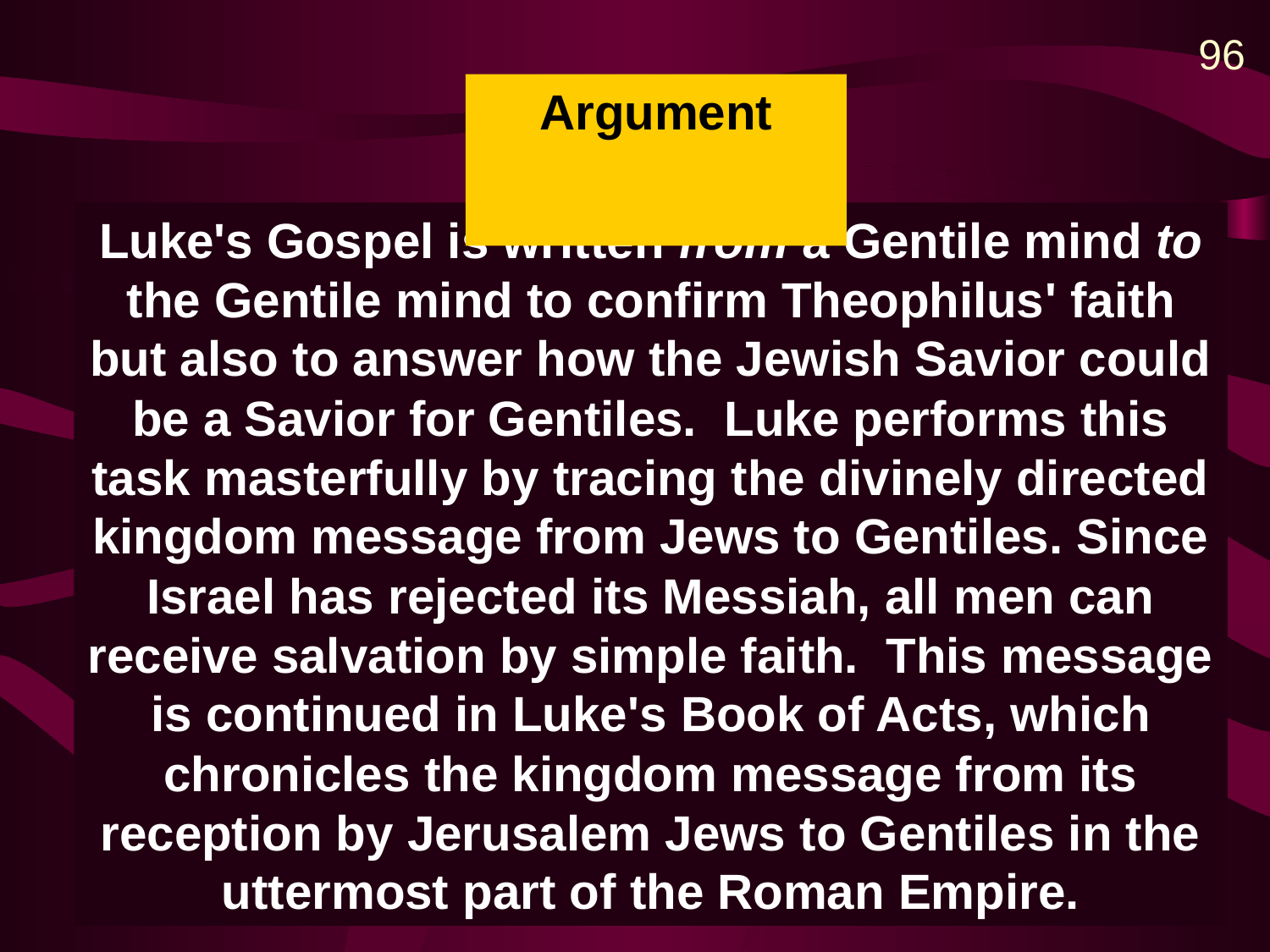

96
Argument
Luke's Gospel is written from a Gentile mind to the Gentile mind to confirm Theophilus' faith but also to answer how the Jewish Savior could be a Savior for Gentiles.  Luke performs this task masterfully by tracing the divinely directed kingdom message from Jews to Gentiles. Since Israel has rejected its Messiah, all men can receive salvation by simple faith.  This message is continued in Luke's Book of Acts, which chronicles the kingdom message from its reception by Jerusalem Jews to Gentiles in the uttermost part of the Roman Empire.